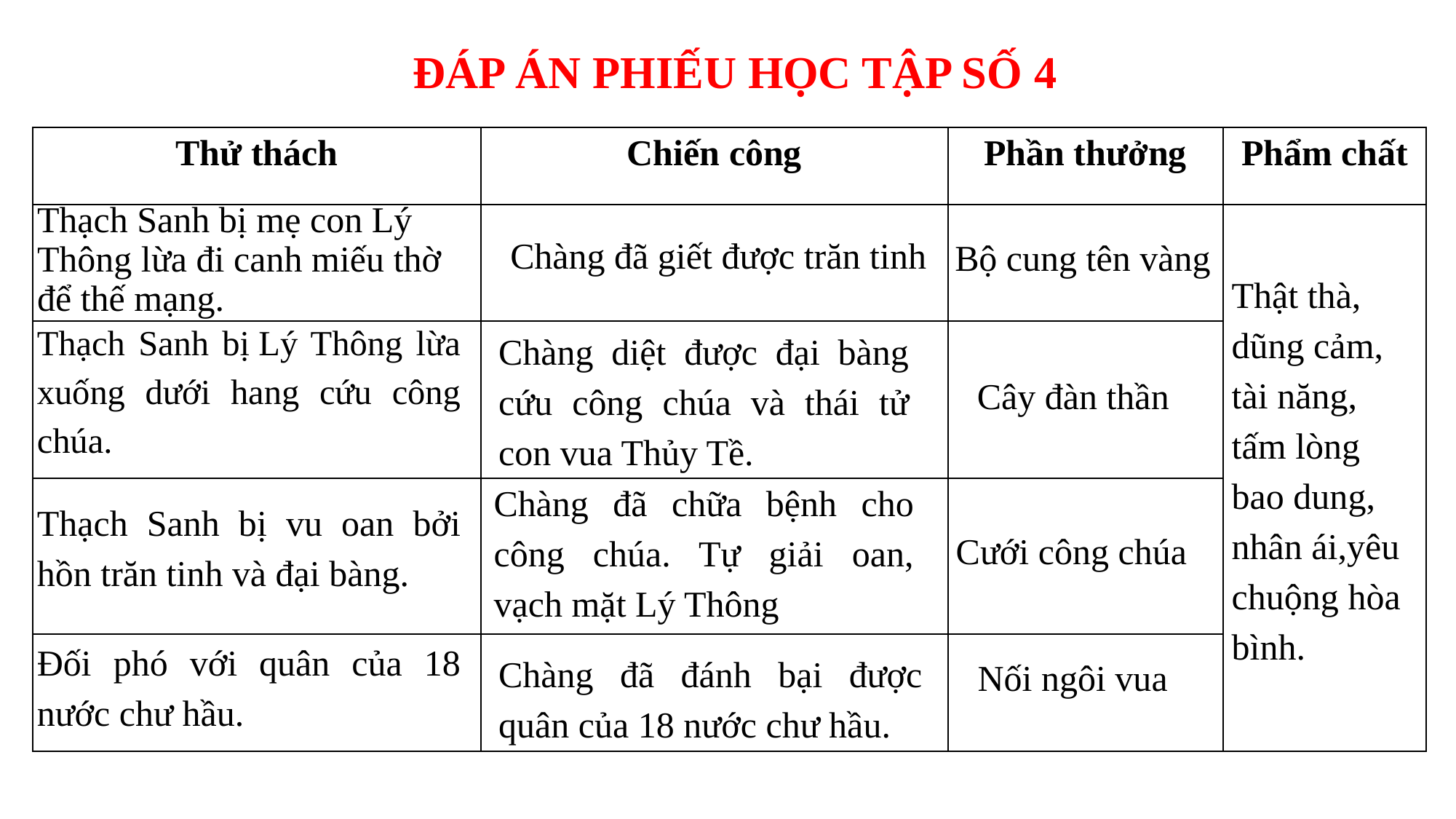

ĐÁP ÁN PHIẾU HỌC TẬP SỐ 4

| Thử thách | Chiến công | Phần thưởng | Phẩm chất |
| --- | --- | --- | --- |
|  |  |  |  |
|  |  |  |  |
|  |  |  |  |
|  |  |  |  |
Chàng đã giết được trăn tinh
Bộ cung tên vàng
# Thạch Sanh bị mẹ con Lý Thông lừa đi canh miếu thờ để thế mạng.
Thật thà, dũng cảm,
tài năng, tấm lòng bao dung, nhân ái,yêu chuộng hòa bình.
Thạch Sanh bị Lý Thông lừa xuống dưới hang cứu công chúa.
Cây đàn thần
Chàng diệt được đại bàng cứu công chúa và thái tử con vua Thủy Tề.

Thạch Sanh bị vu oan bởi hồn trăn tinh và đại bàng.
Chàng đã chữa bệnh cho công chúa. Tự giải oan, vạch mặt Lý Thông
Cưới công chúa
Đối phó với quân của 18 nước chư hầu.
Nối ngôi vua
Chàng đã đánh bại được quân của 18 nước chư hầu.